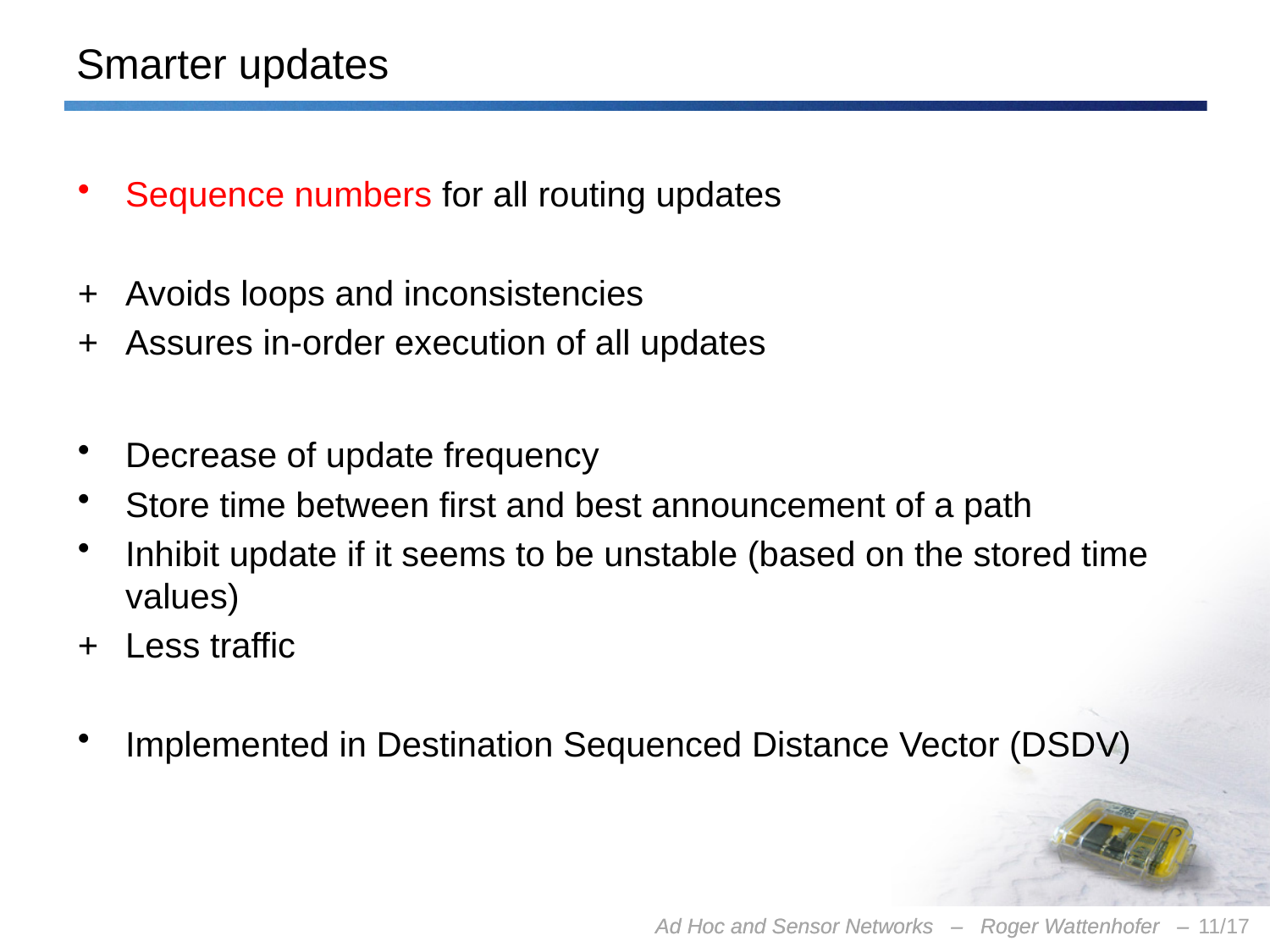

# Smarter updates

Sequence numbers for all routing updates

+	Avoids loops and inconsistencies
+	Assures in-order execution of all updates

Decrease of update frequency
Store time between first and best announcement of a path
Inhibit update if it seems to be unstable (based on the stored time values)
+	Less traffic

Implemented in Destination Sequenced Distance Vector (DSDV)